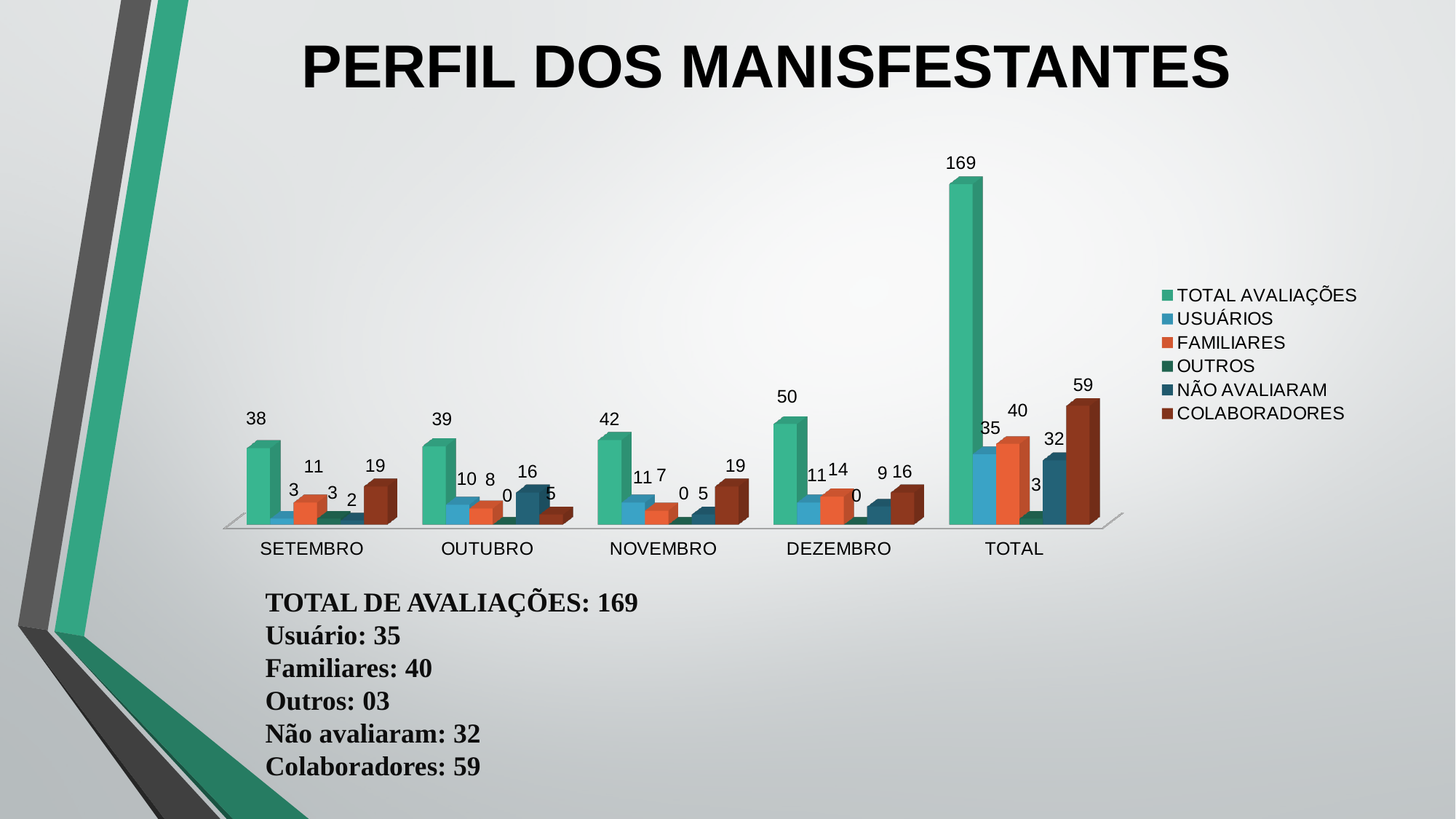

# PERFIL DOS MANISFESTANTES

[unsupported chart]

TOTAL DE AVALIAÇÕES: 169
Usuário: 35
Familiares: 40
Outros: 03
Não avaliaram: 32
Colaboradores: 59